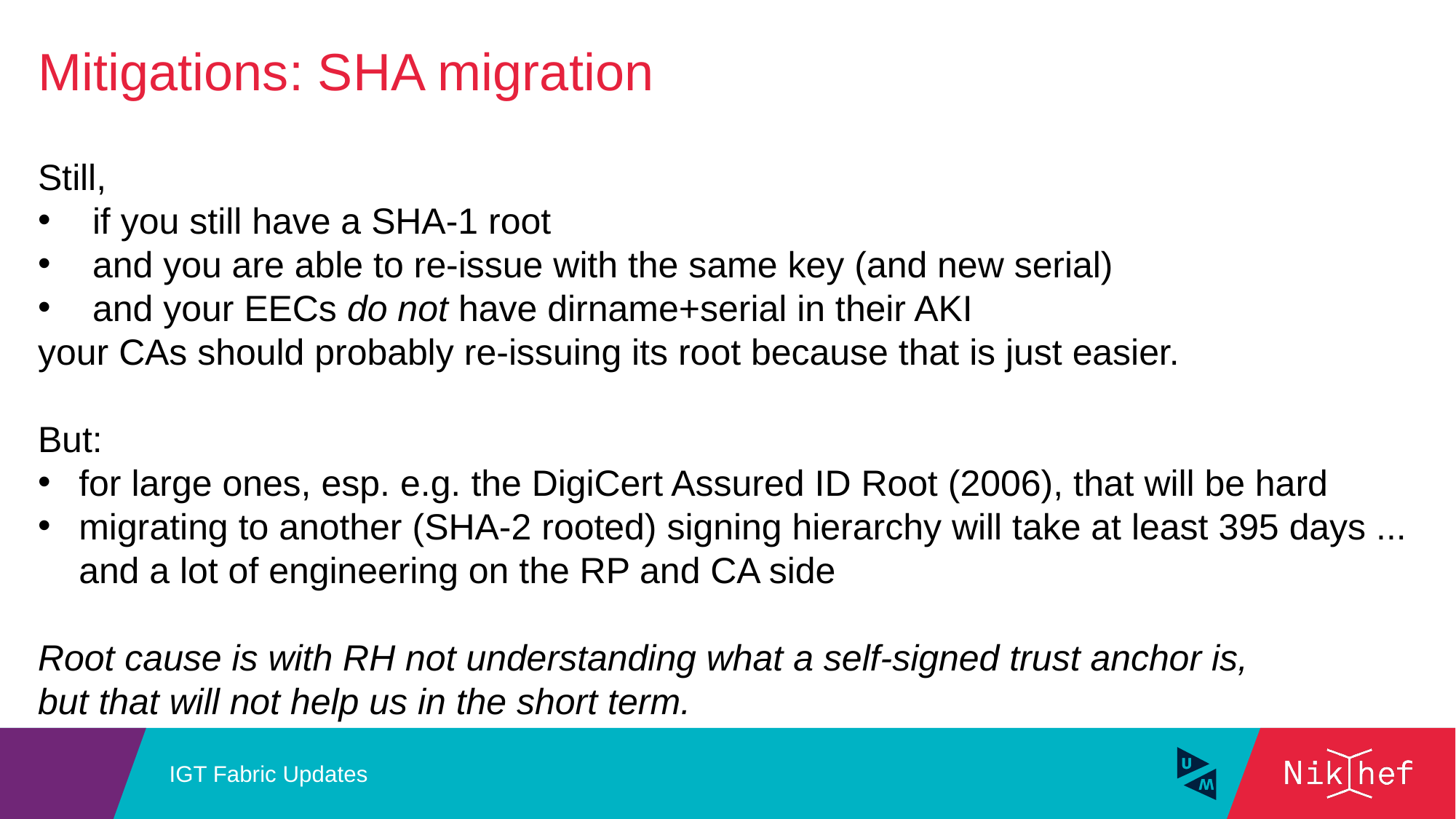

Mitigations: SHA migration
Still,
if you still have a SHA-1 root
and you are able to re-issue with the same key (and new serial)
and your EECs do not have dirname+serial in their AKI
your CAs should probably re-issuing its root because that is just easier.

But:
for large ones, esp. e.g. the DigiCert Assured ID Root (2006), that will be hard
migrating to another (SHA-2 rooted) signing hierarchy will take at least 395 days ... and a lot of engineering on the RP and CA side

Root cause is with RH not understanding what a self-signed trust anchor is,
but that will not help us in the short term.
IGT Fabric Updates